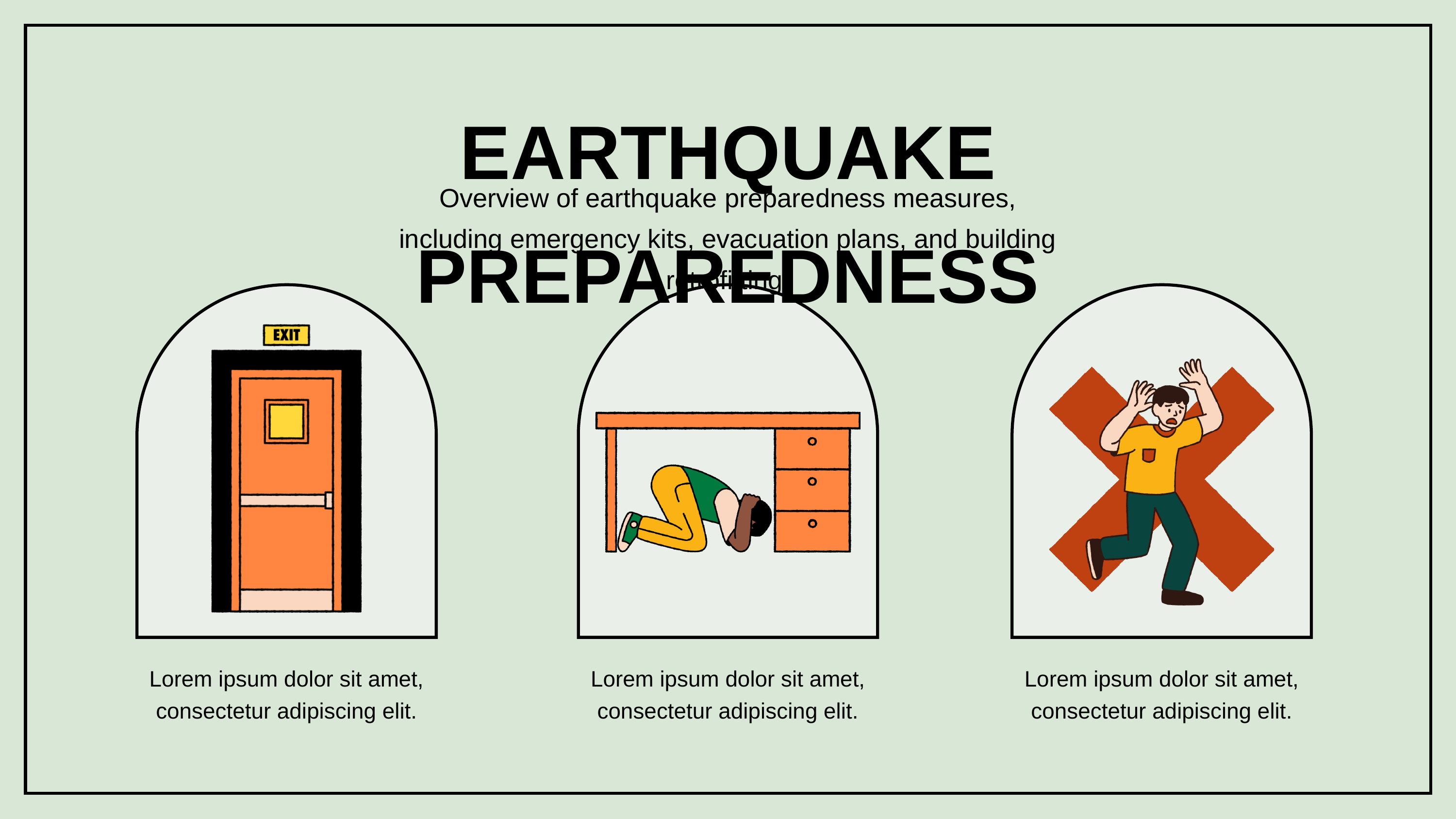

EARTHQUAKE PREPAREDNESS
Overview of earthquake preparedness measures, including emergency kits, evacuation plans, and building retrofitting.

Lorem ipsum dolor sit amet, consectetur adipiscing elit.
Lorem ipsum dolor sit amet, consectetur adipiscing elit.
Lorem ipsum dolor sit amet, consectetur adipiscing elit.